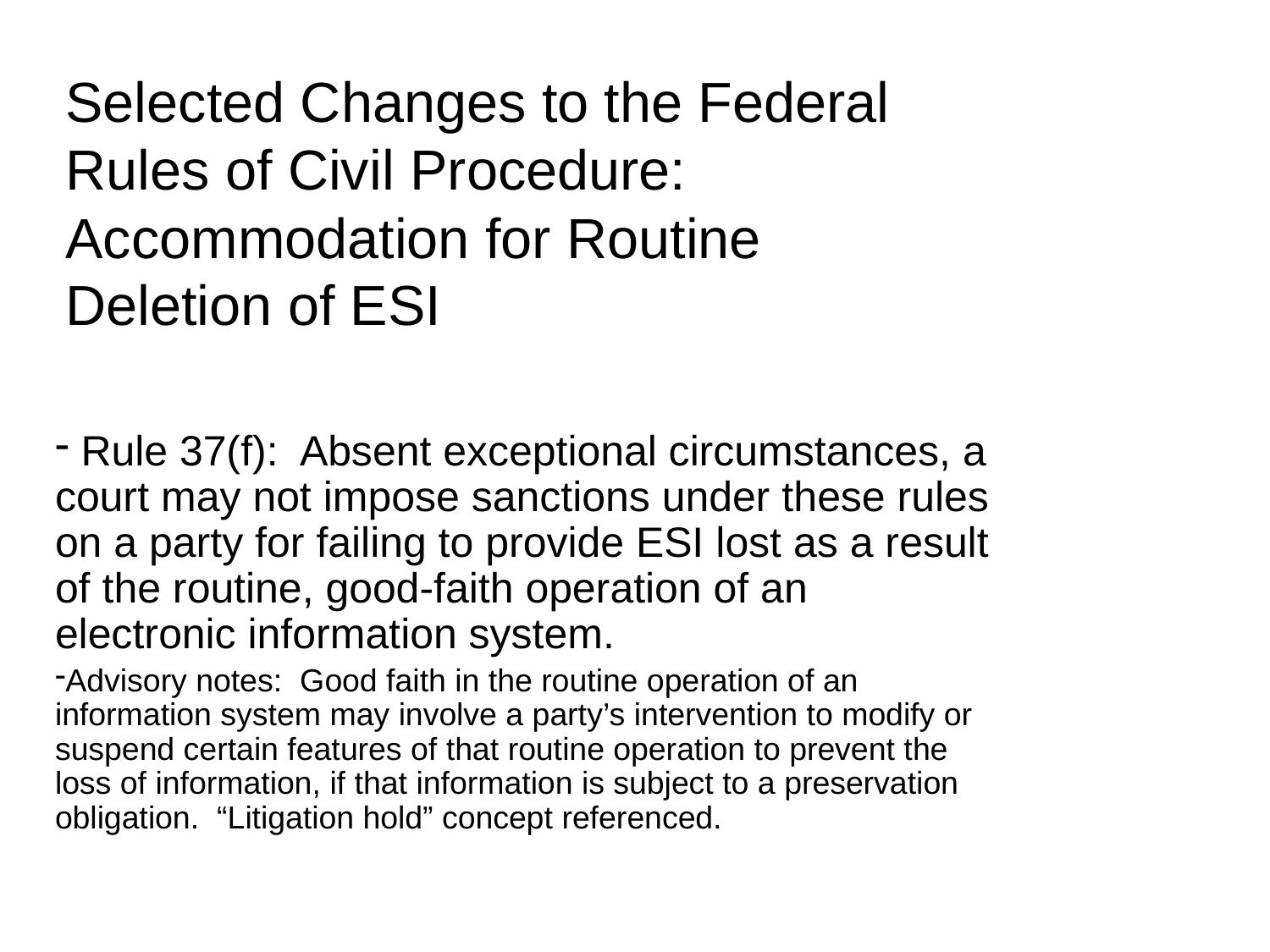

# Selected Changes to the Federal Rules of Civil Procedure: Accommodation for Routine Deletion of ESI
 Rule 37(f):  Absent exceptional circumstances, a court may not impose sanctions under these rules on a party for failing to provide ESI lost as a result of the routine, good-faith operation of an electronic information system.
Advisory notes:  Good faith in the routine operation of an information system may involve a party’s intervention to modify or suspend certain features of that routine operation to prevent the loss of information, if that information is subject to a preservation obligation.  “Litigation hold” concept referenced.